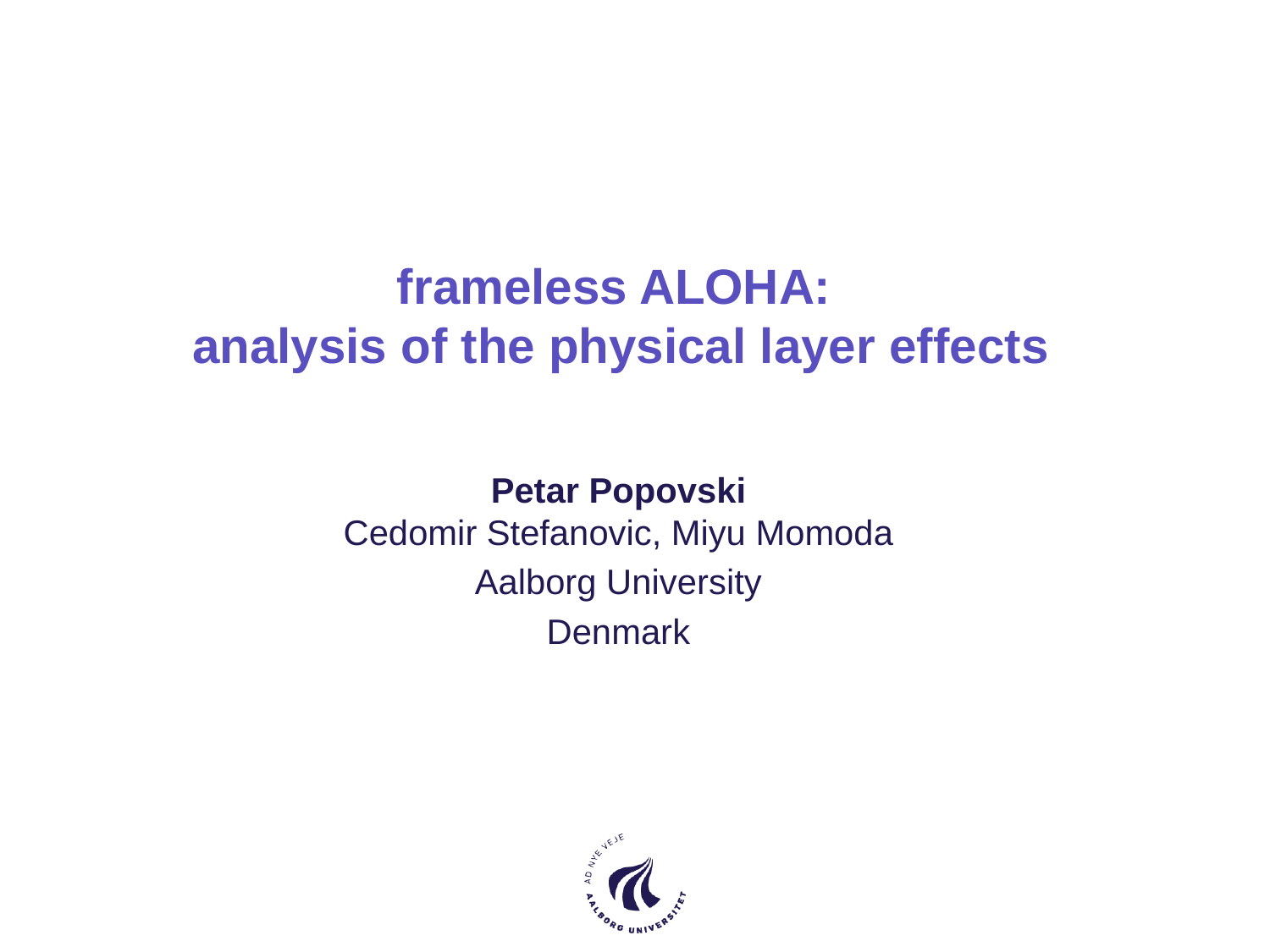

# frameless ALOHA: analysis of the physical layer effects

Petar Popovski
Cedomir Stefanovic, Miyu Momoda
Aalborg University
Denmark